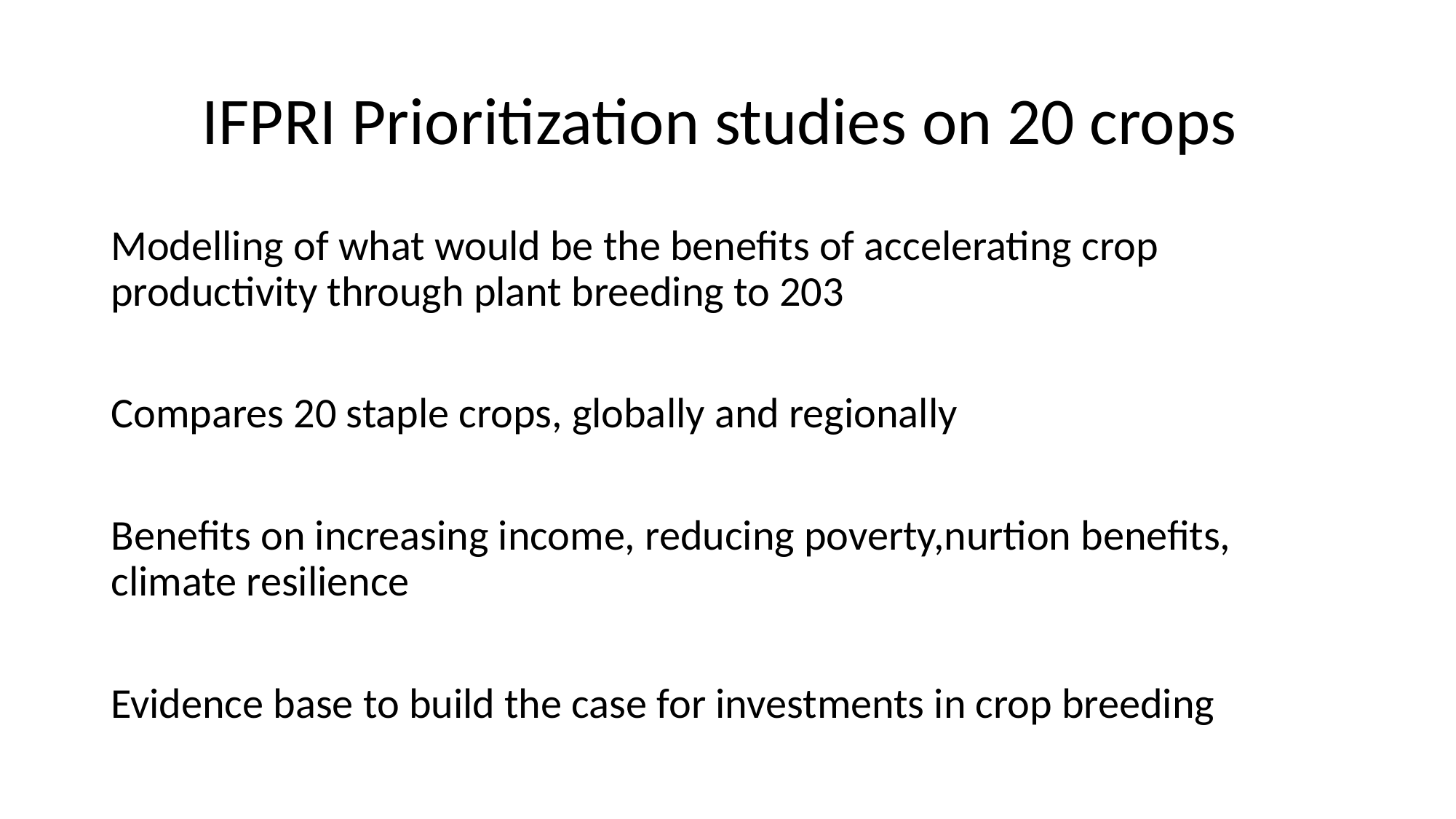

# IFPRI Prioritization studies on 20 crops
Modelling of what would be the benefits of accelerating crop productivity through plant breeding to 203

Compares 20 staple crops, globally and regionally

Benefits on increasing income, reducing poverty,nurtion benefits, climate resilience

Evidence base to build the case for investments in crop breeding